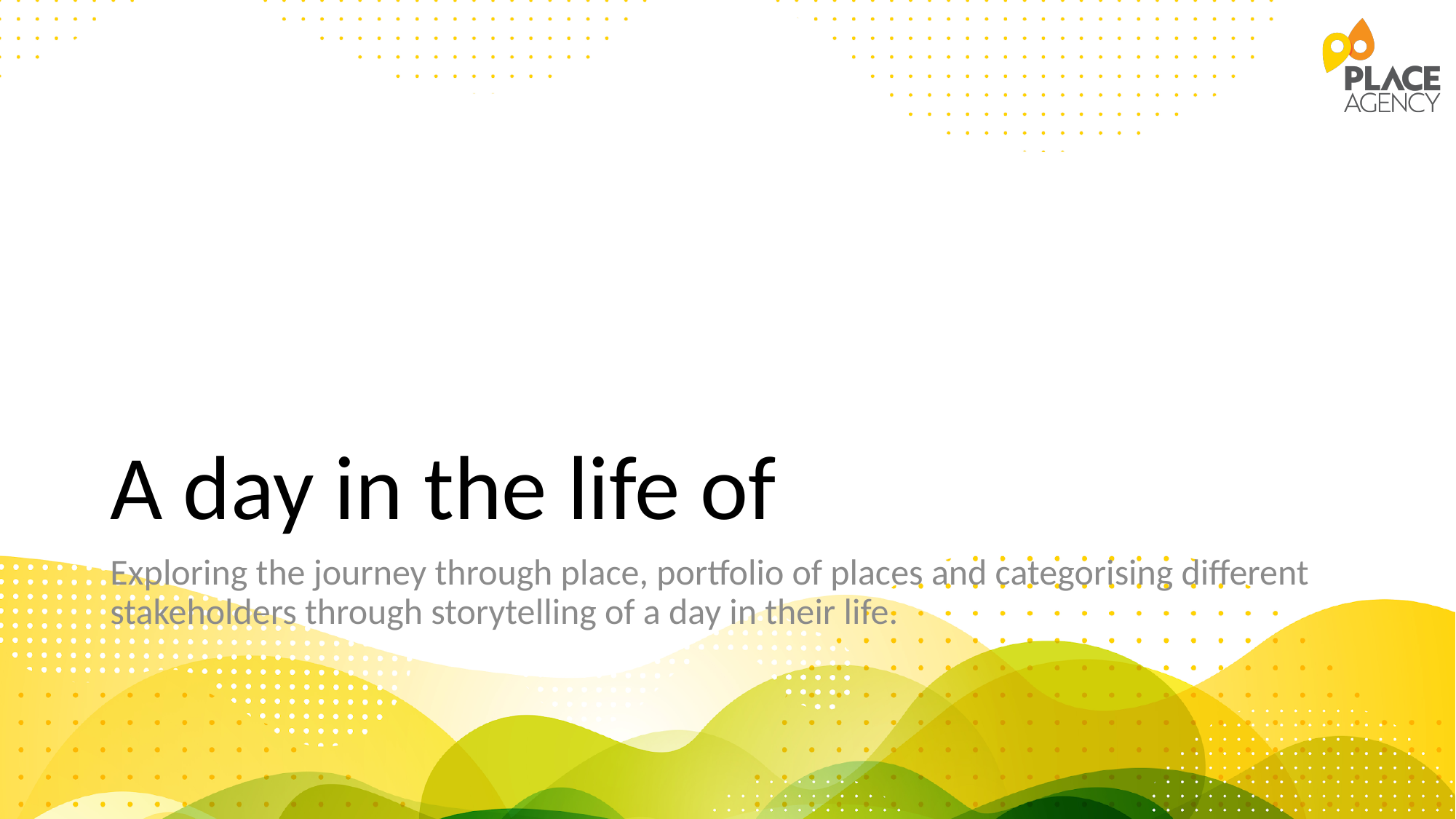

# A day in the life of
Exploring the journey through place, portfolio of places and categorising different stakeholders through storytelling of a day in their life.